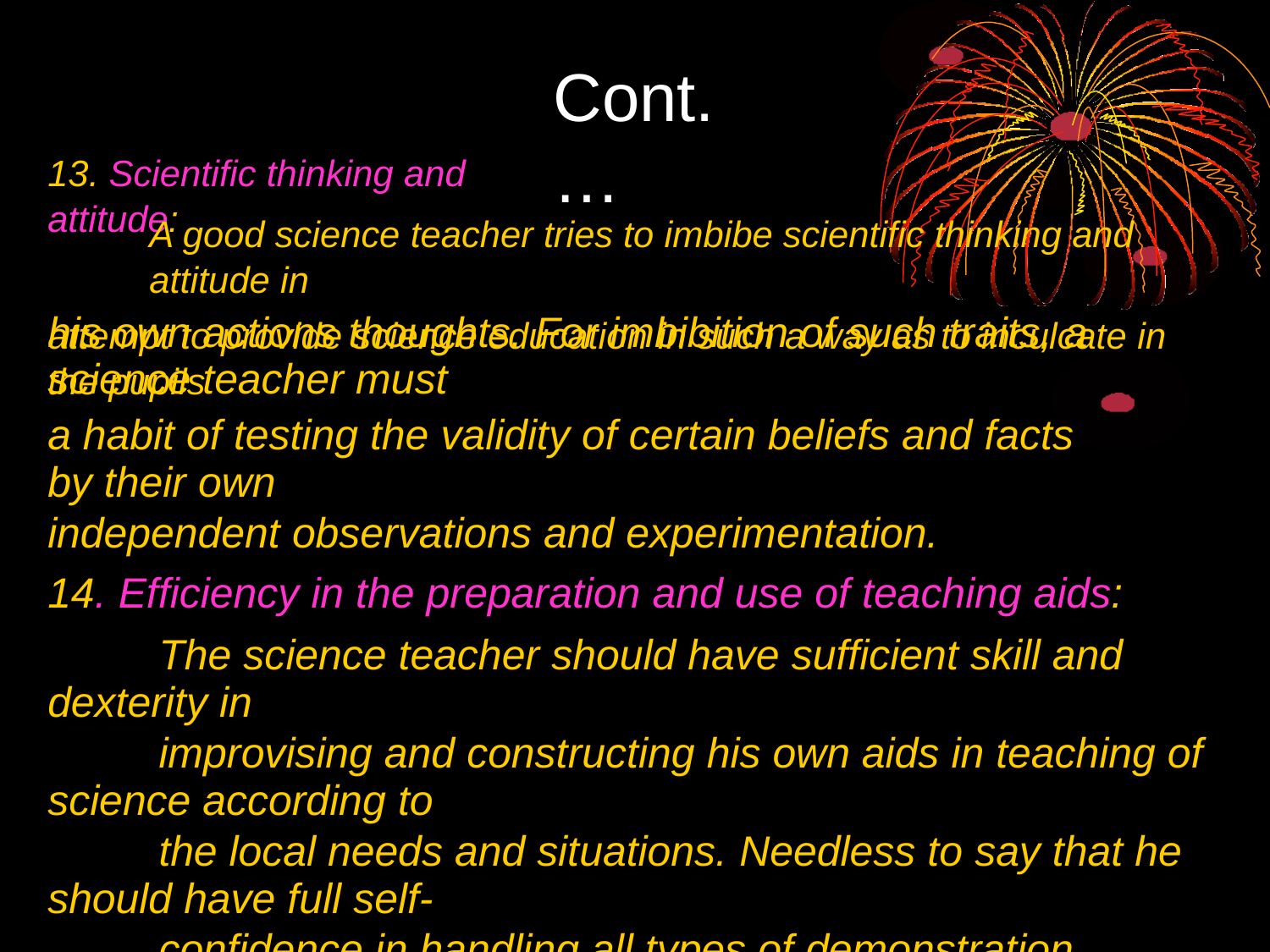

Cont.…

13. Scientific thinking and attitude:

A good science teacher tries to imbibe scientific thinking and attitude in
his own actions thoughts. For imbibition of such traits, a science teacher must

attempt to provide science education in such a way as to inculcate in the pupils
a habit of testing the validity of certain beliefs and facts by their own
independent observations and experimentation.
14. Efficiency in the preparation and use of teaching aids:
The science teacher should have sufficient skill and dexterity in
improvising and constructing his own aids in teaching of science according to
the local needs and situations. Needless to say that he should have full self-
confidence in handling all types of demonstration equipment and materials as
well as in using all types of audio visual aids for making the science teaching as
effective as possible.